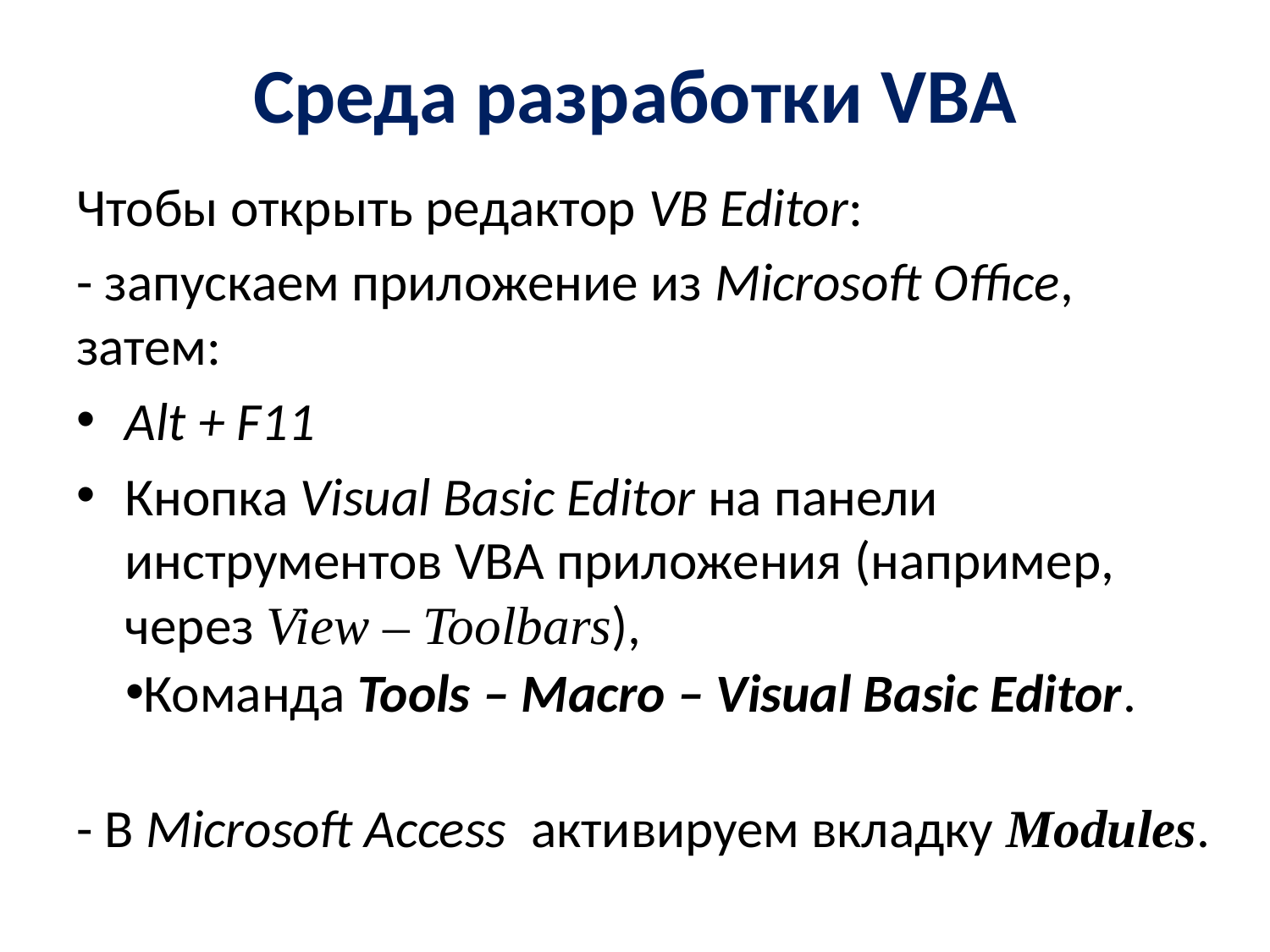

# Среда разработки VBA
Чтобы открыть редактор VB Editor:
- запускаем приложение из Microsoft Office, затем:
Alt + F11
Кнопка Visual Basic Editor на панели инструментов VBA приложения (например, через View – Toolbars),
Команда Tools – Macro – Visual Basic Editor.

- В Microsoft Access  активируем вкладку Modules.